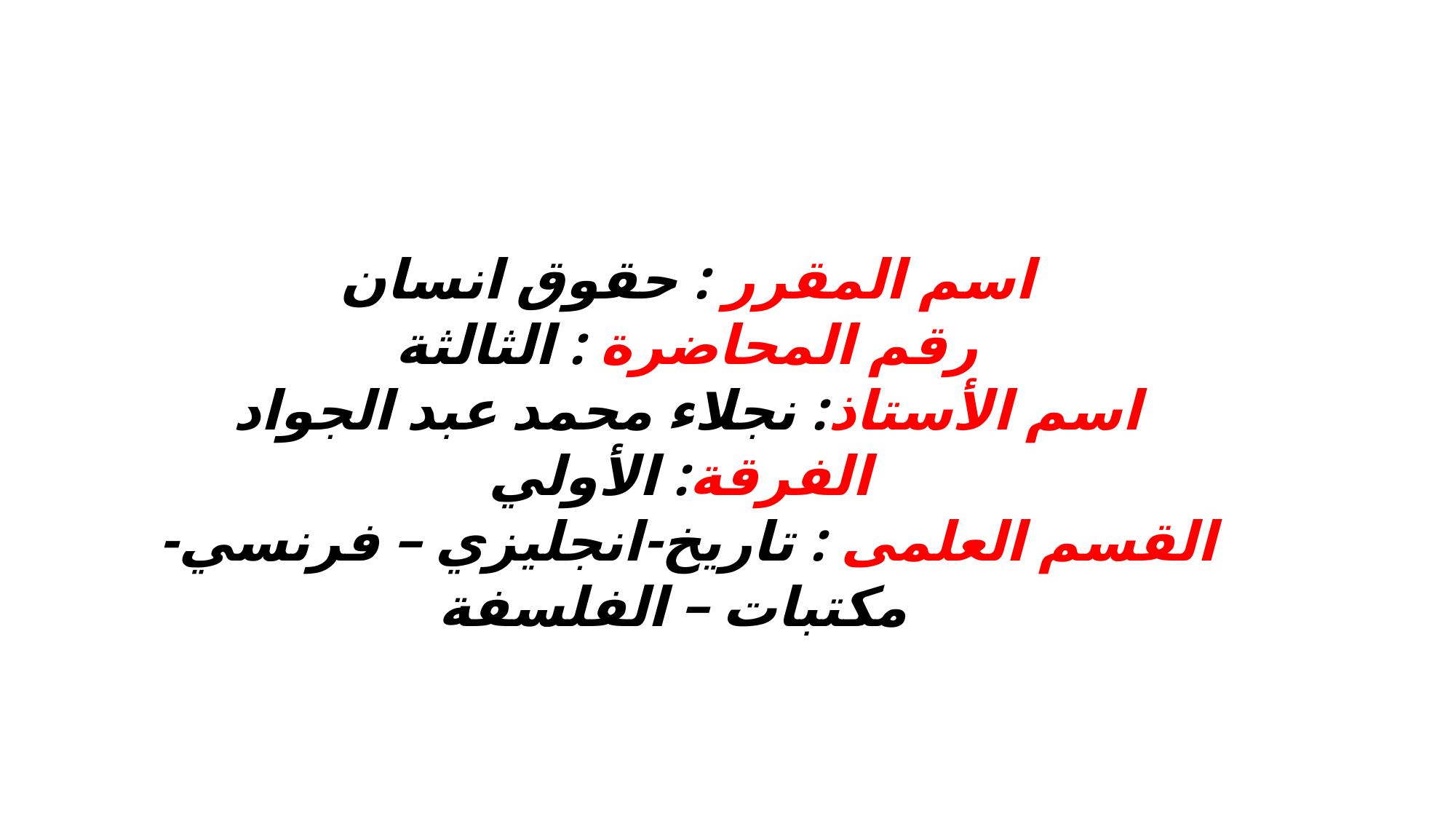

اسم المقرر : حقوق انسان
رقم المحاضرة : الثالثة
اسم الأستاذ: نجلاء محمد عبد الجواد
الفرقة: الأولي
القسم العلمى : تاريخ-انجليزي – فرنسي-مكتبات – الفلسفة